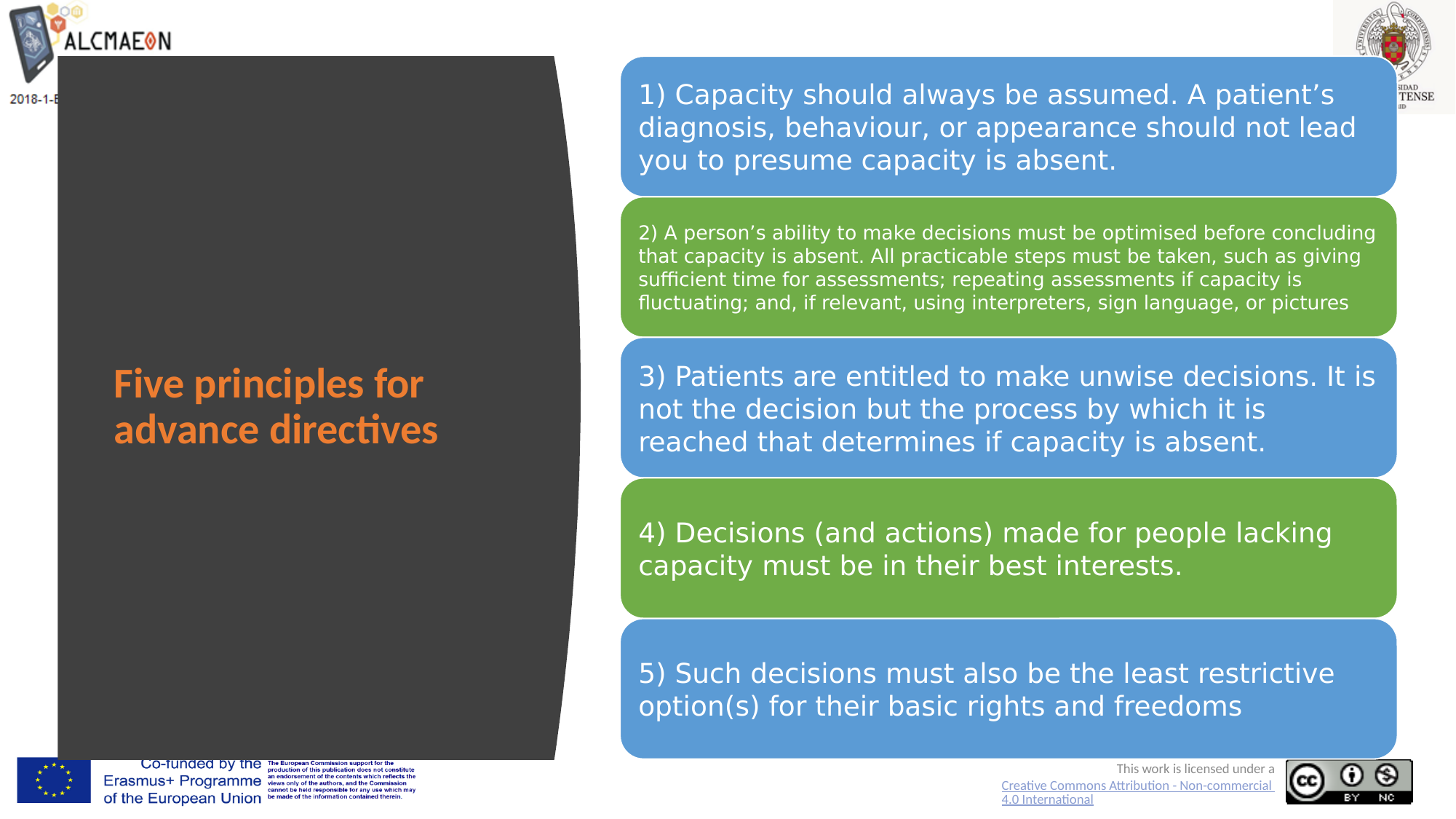

1) Capacity should always be assumed. A patient’s diagnosis, behaviour, or appearance should not lead you to presume capacity is absent.
2) A person’s ability to make decisions must be optimised before concluding that capacity is absent. All practicable steps must be taken, such as giving sufficient time for assessments; repeating assessments if capacity is fluctuating; and, if relevant, using interpreters, sign language, or pictures
3) Patients are entitled to make unwise decisions. It is not the decision but the process by which it is reached that determines if capacity is absent.
4) Decisions (and actions) made for people lacking capacity must be in their best interests.
5) Such decisions must also be the least restrictive option(s) for their basic rights and freedoms

# Five principles for advance directives